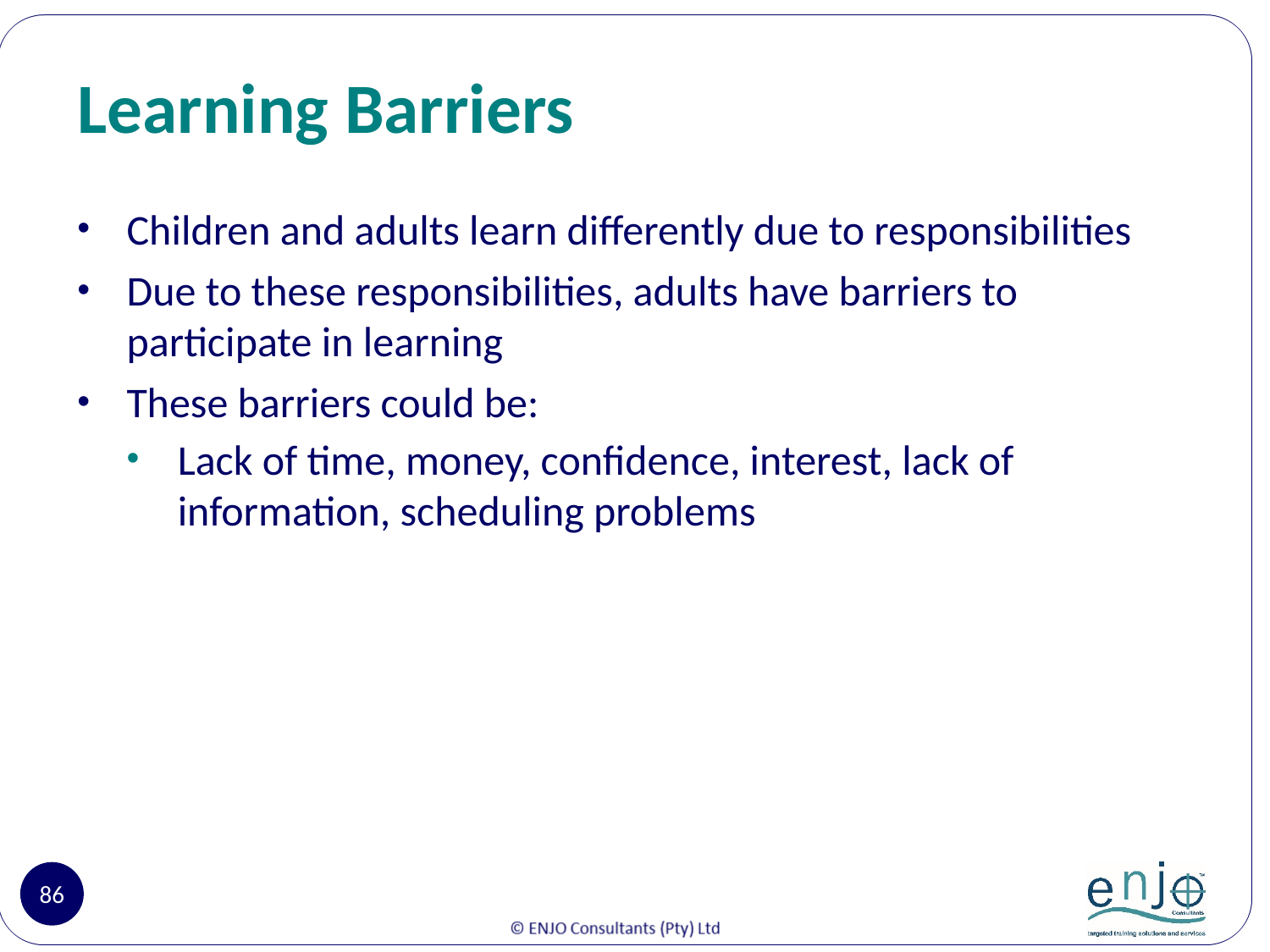

# Learning Barriers
Children and adults learn differently due to responsibilities
Due to these responsibilities, adults have barriers to participate in learning
These barriers could be:
Lack of time, money, confidence, interest, lack of information, scheduling problems

86